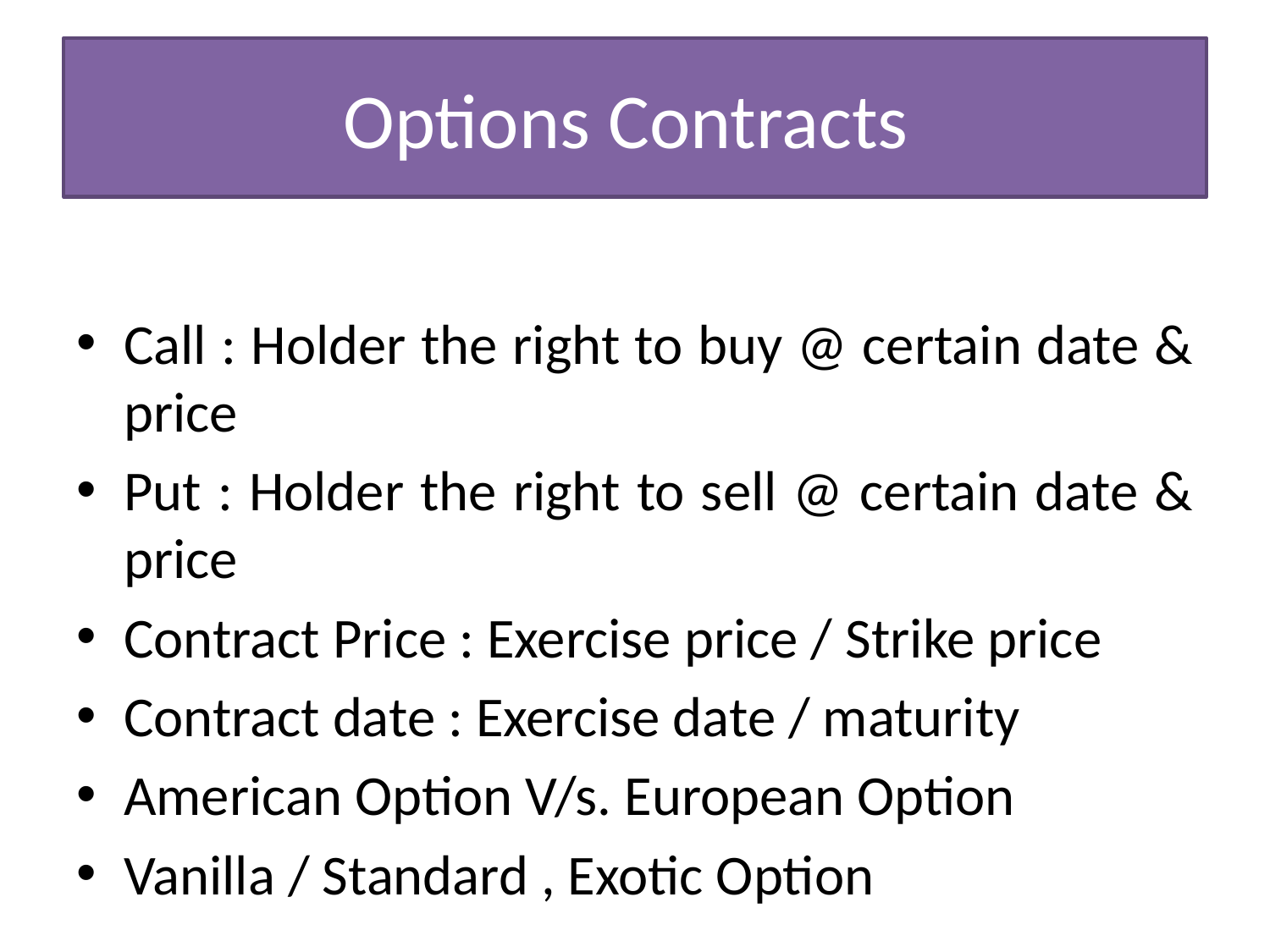

# Options Contracts

Call : Holder the right to buy @ certain date & price
Put : Holder the right to sell @ certain date & price
Contract Price : Exercise price / Strike price
Contract date : Exercise date / maturity
American Option V/s. European Option
Vanilla / Standard , Exotic Option